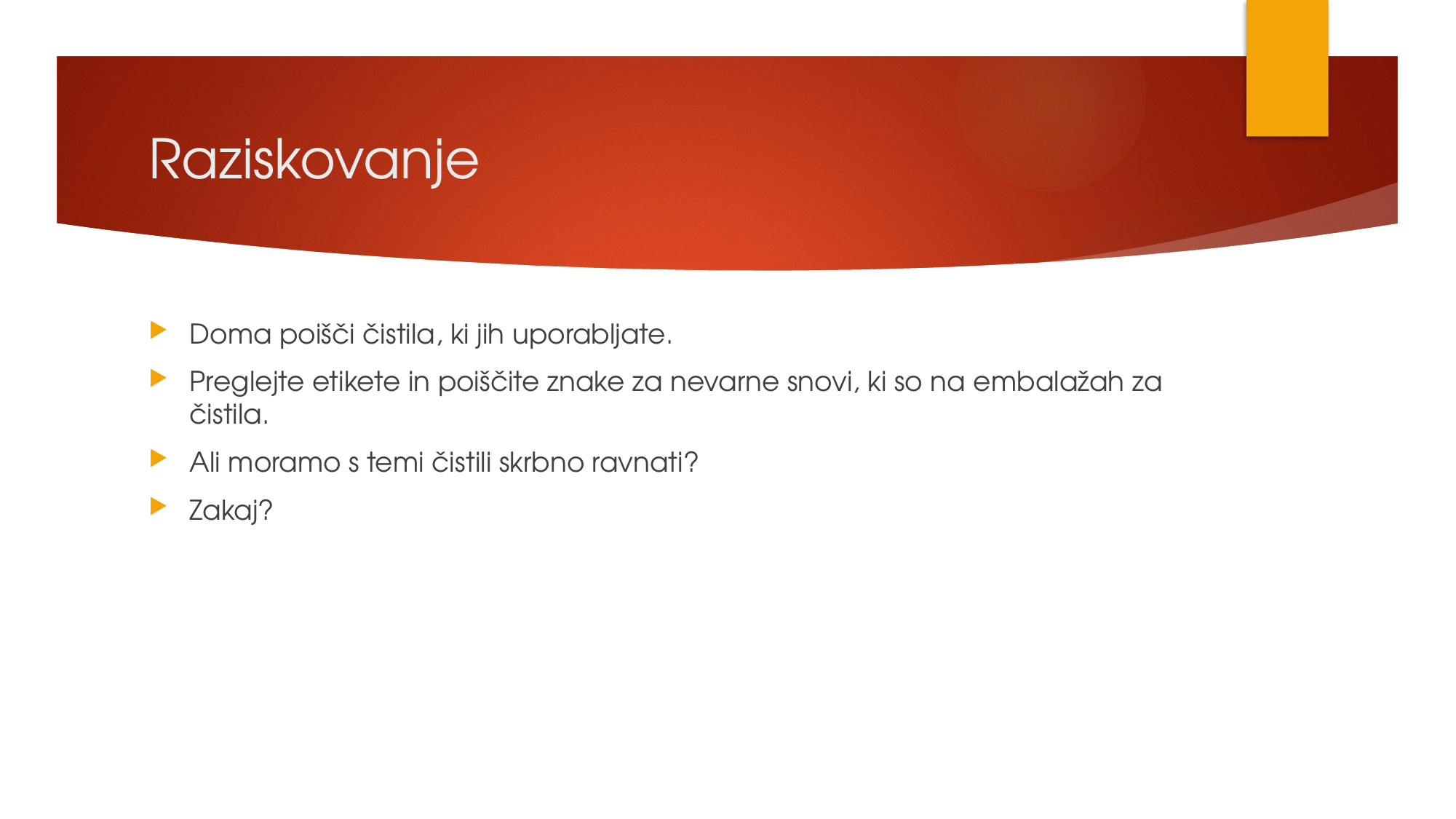

# Raziskovanje
Doma poišči čistila, ki jih uporabljate.
Preglejte etikete in poiščite znake za nevarne snovi, ki so na embalažah za čistila.
Ali moramo s temi čistili skrbno ravnati?
Zakaj?